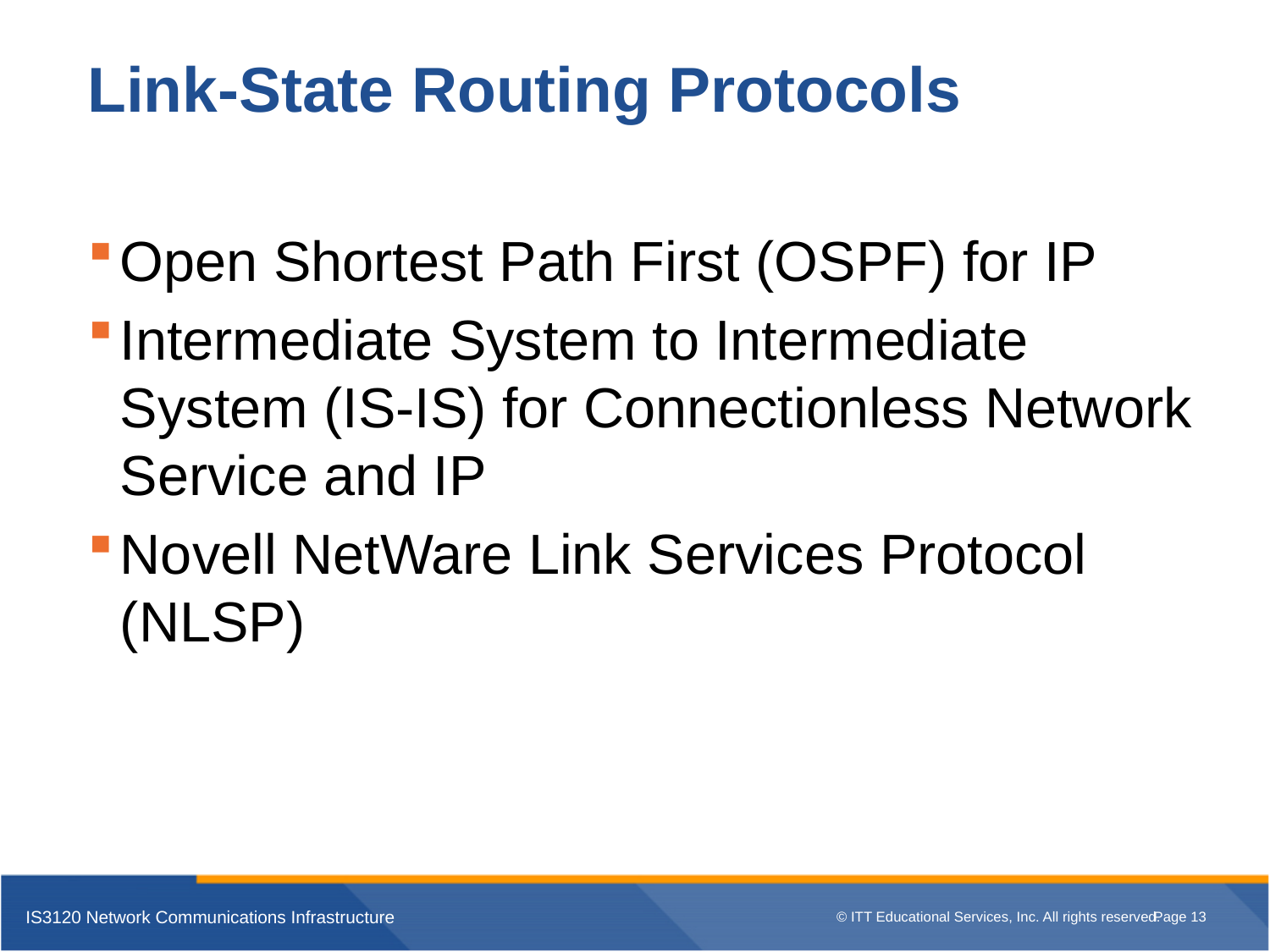

# Link-State Routing Protocols
Open Shortest Path First (OSPF) for IP
Intermediate System to Intermediate System (IS-IS) for Connectionless Network Service and IP
Novell NetWare Link Services Protocol (NLSP)